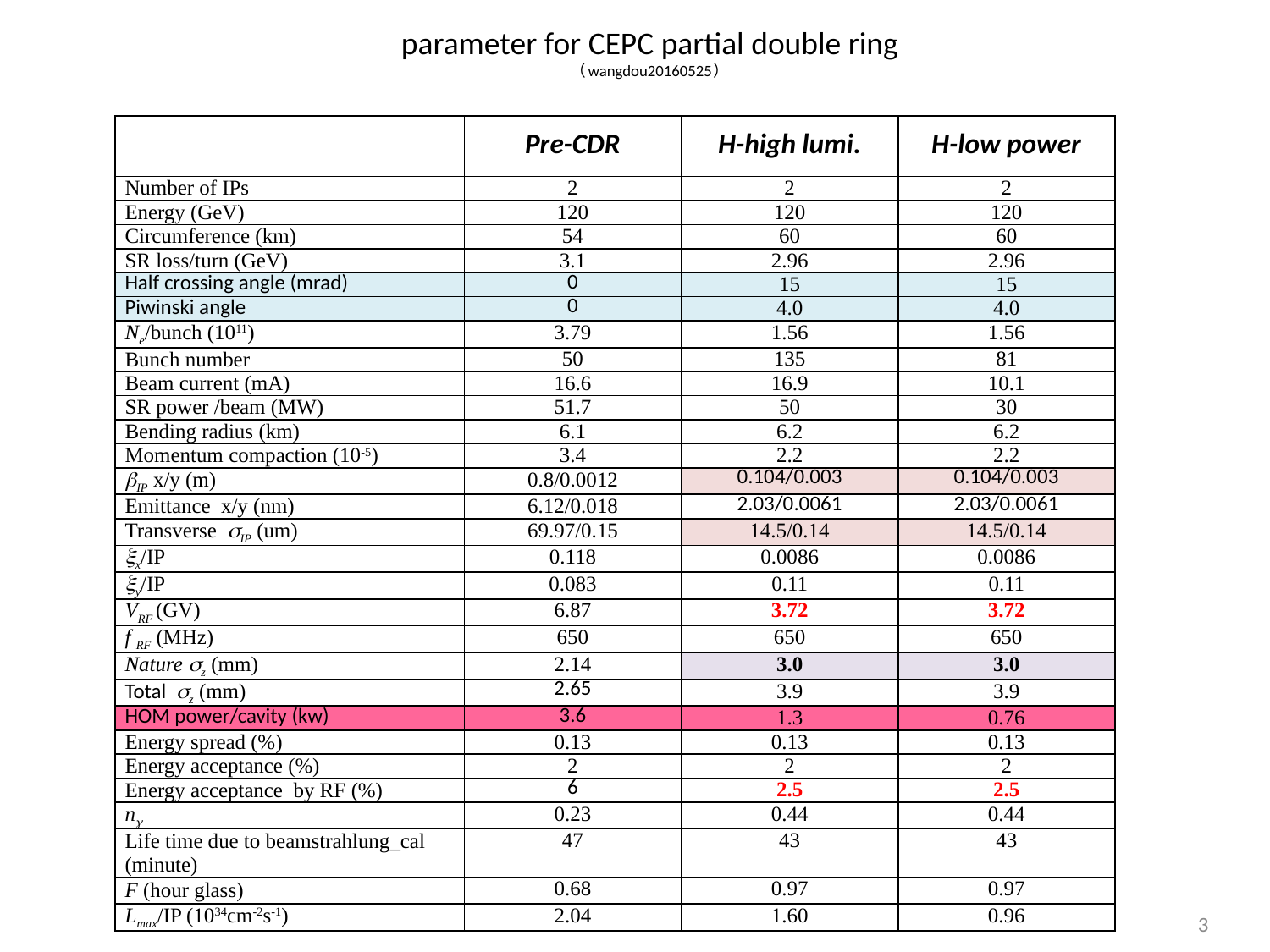

# parameter for CEPC partial double ring （wangdou20160525）
|  | Pre-CDR | H-high lumi. | H-low power |
| --- | --- | --- | --- |
| Number of IPs | 2 | 2 | 2 |
| Energy (GeV) | 120 | 120 | 120 |
| Circumference (km) | 54 | 60 | 60 |
| SR loss/turn (GeV) | 3.1 | 2.96 | 2.96 |
| Half crossing angle (mrad) | 0 | 15 | 15 |
| Piwinski angle | 0 | 4.0 | 4.0 |
| Ne/bunch (1011) | 3.79 | 1.56 | 1.56 |
| Bunch number | 50 | 135 | 81 |
| Beam current (mA) | 16.6 | 16.9 | 10.1 |
| SR power /beam (MW) | 51.7 | 50 | 30 |
| Bending radius (km) | 6.1 | 6.2 | 6.2 |
| Momentum compaction (10-5) | 3.4 | 2.2 | 2.2 |
| βIP x/y (m) | 0.8/0.0012 | 0.104/0.003 | 0.104/0.003 |
| Emittance x/y (nm) | 6.12/0.018 | 2.03/0.0061 | 2.03/0.0061 |
| Transverse σIP (um) | 69.97/0.15 | 14.5/0.14 | 14.5/0.14 |
| ξx/IP | 0.118 | 0.0086 | 0.0086 |
| ξy/IP | 0.083 | 0.11 | 0.11 |
| VRF (GV) | 6.87 | 3.72 | 3.72 |
| f RF (MHz) | 650 | 650 | 650 |
| Nature σz (mm) | 2.14 | 3.0 | 3.0 |
| Total σz (mm) | 2.65 | 3.9 | 3.9 |
| HOM power/cavity (kw) | 3.6 | 1.3 | 0.76 |
| Energy spread (%) | 0.13 | 0.13 | 0.13 |
| Energy acceptance (%) | 2 | 2 | 2 |
| Energy acceptance by RF (%) | 6 | 2.5 | 2.5 |
| nγ | 0.23 | 0.44 | 0.44 |
| Life time due to beamstrahlung\_cal (minute) | 47 | 43 | 43 |
| F (hour glass) | 0.68 | 0.97 | 0.97 |
| Lmax/IP (1034cm-2s-1) | 2.04 | 1.60 | 0.96 |
3